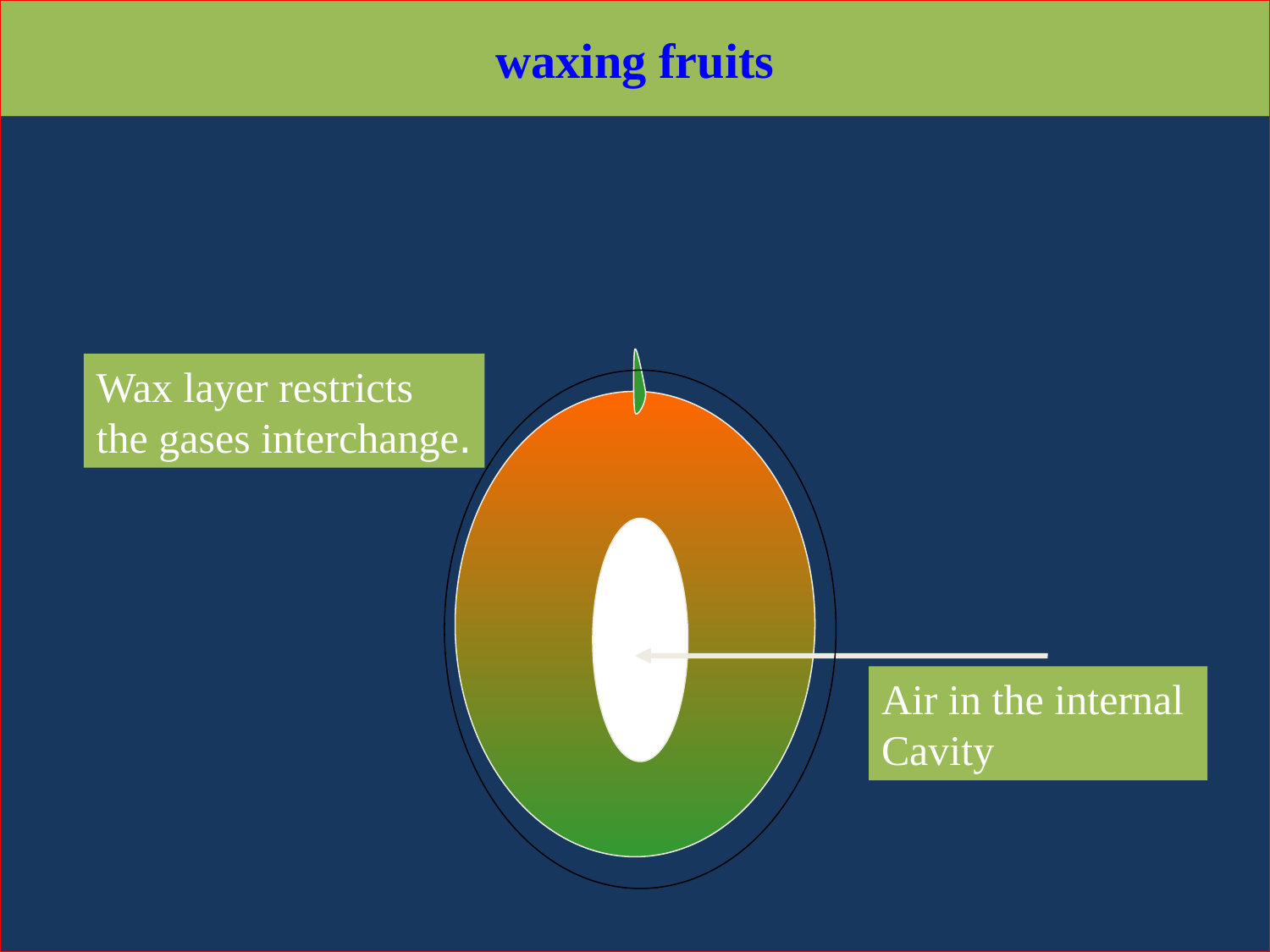

waxing fruits

Wax layer restricts
the gases interchange.

Air in the internal
Cavity